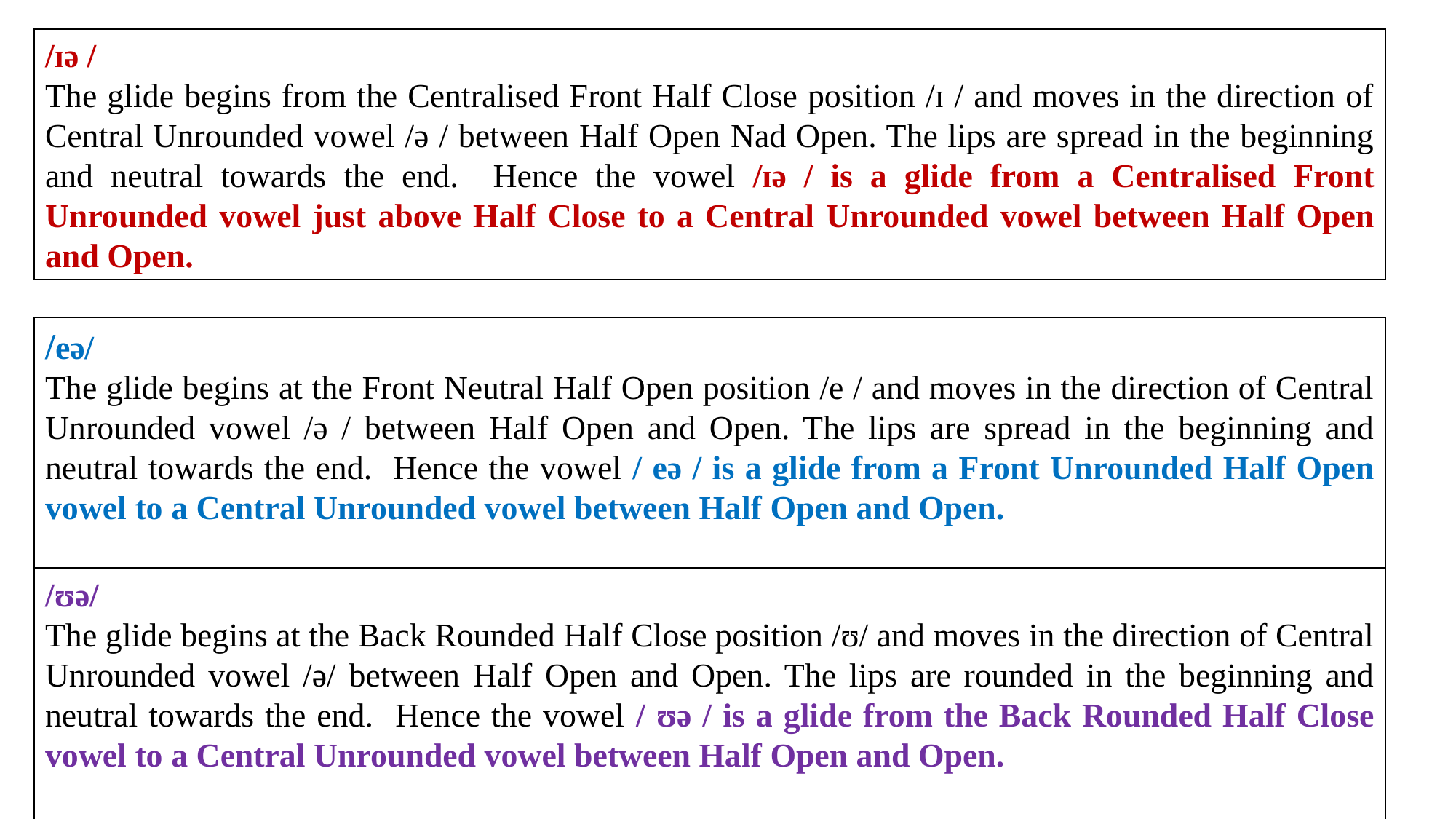

/ɪə /
The glide begins from the Centralised Front Half Close position /ɪ / and moves in the direction of Central Unrounded vowel /ə / between Half Open Nad Open. The lips are spread in the beginning and neutral towards the end.  Hence the vowel /ɪə / is a glide from a Centralised Front Unrounded vowel just above Half Close to a Central Unrounded vowel between Half Open and Open.
/eə/
The glide begins at the Front Neutral Half Open position /e / and moves in the direction of Central Unrounded vowel /ə / between Half Open and Open. The lips are spread in the beginning and neutral towards the end.  Hence the vowel / eə / is a glide from a Front Unrounded Half Open vowel to a Central Unrounded vowel between Half Open and Open.

/ʊə/
The glide begins at the Back Rounded Half Close position /ʊ/ and moves in the direction of Central Unrounded vowel /ə/ between Half Open and Open. The lips are rounded in the beginning and neutral towards the end.  Hence the vowel / ʊə / is a glide from the Back Rounded Half Close vowel to a Central Unrounded vowel between Half Open and Open.